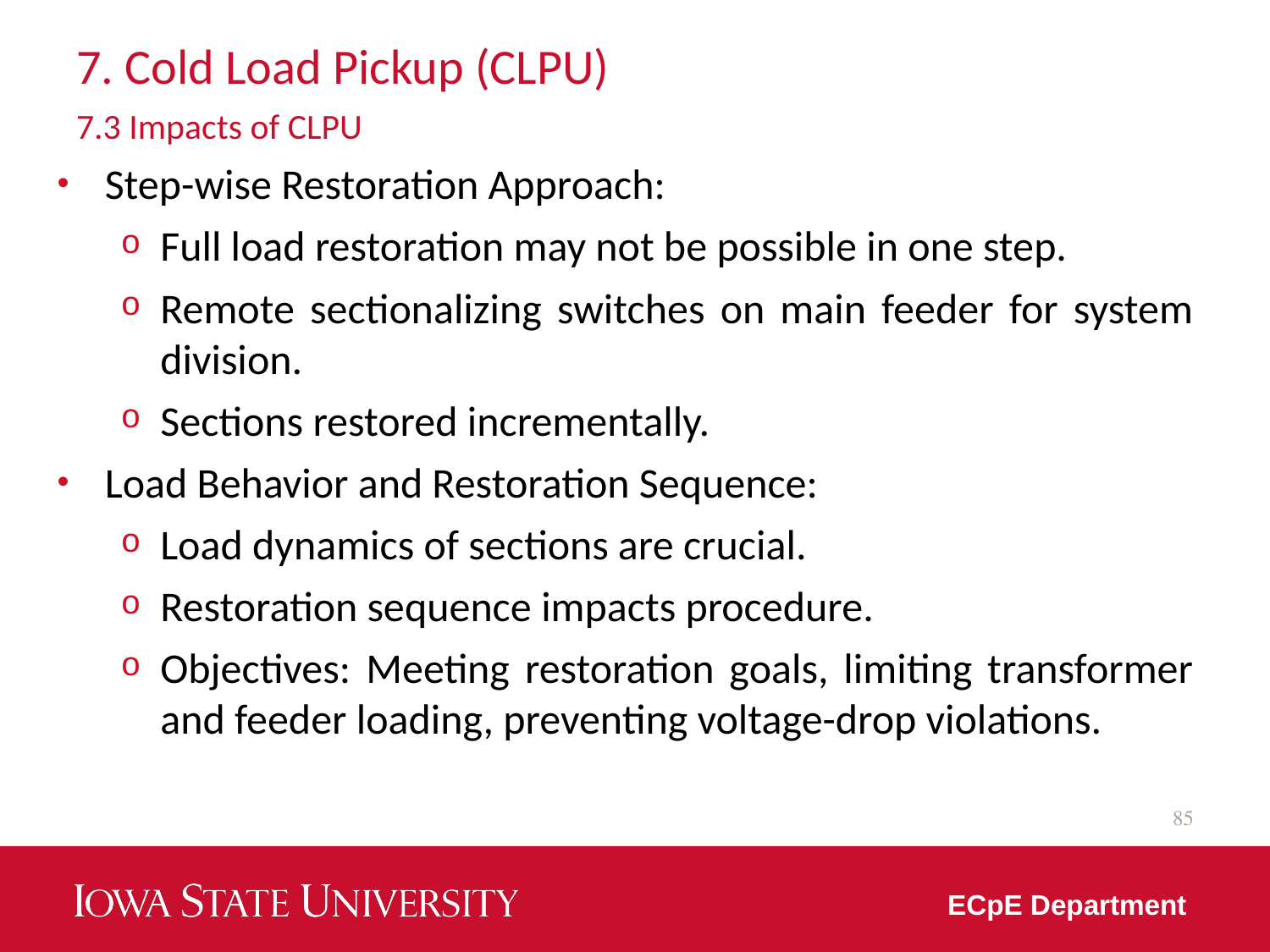

# 7. Cold Load Pickup (CLPU)
7.3 Impacts of CLPU
Step-wise Restoration Approach:
Full load restoration may not be possible in one step.
Remote sectionalizing switches on main feeder for system division.
Sections restored incrementally.
Load Behavior and Restoration Sequence:
Load dynamics of sections are crucial.
Restoration sequence impacts procedure.
Objectives: Meeting restoration goals, limiting transformer and feeder loading, preventing voltage-drop violations.

85
ECpE Department